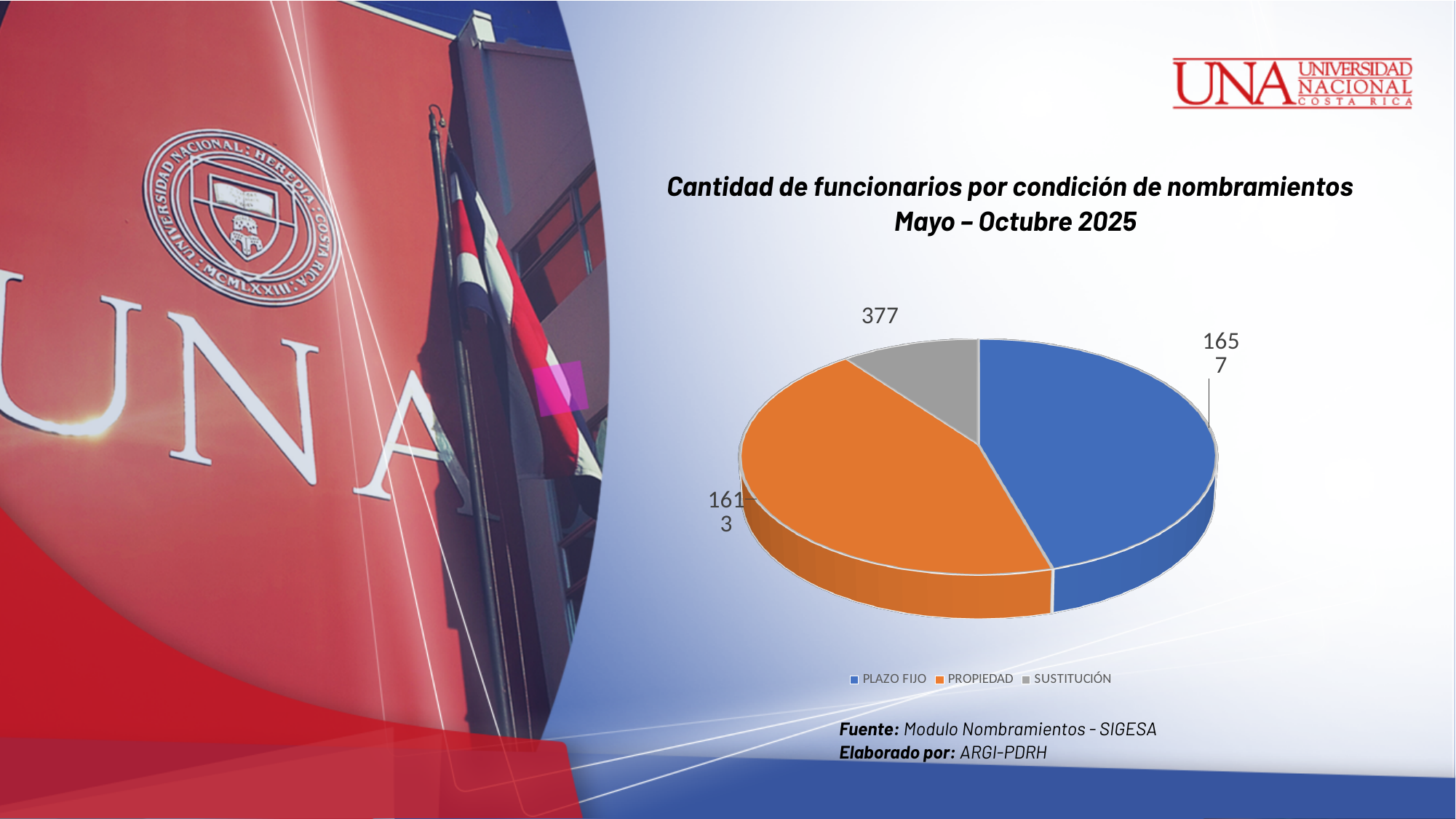

# Cantidad de funcionarios por condición de nombramientos Mayo – Octubre 2025

[unsupported chart]

Fuente: Modulo Nombramientos - SIGESA
Elaborado por: ARGI-PDRH